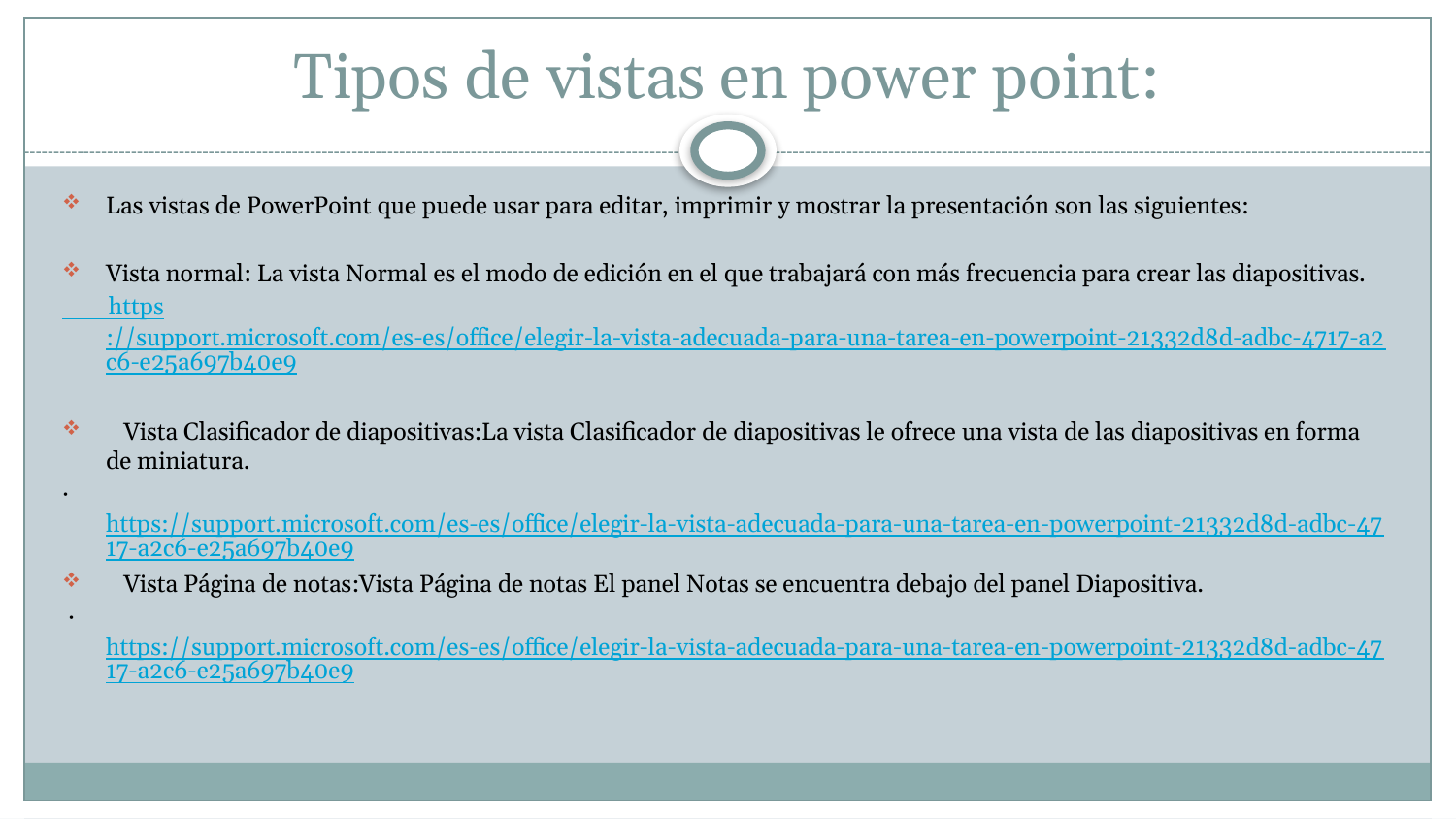

# Tipos de vistas en power point:
Las vistas de PowerPoint que puede usar para editar, imprimir y mostrar la presentación son las siguientes:

Vista normal: La vista Normal es el modo de edición en el que trabajará con más frecuencia para crear las diapositivas.
        https://support.microsoft.com/es-es/office/elegir-la-vista-adecuada-para-una-tarea-en-powerpoint-21332d8d-adbc-4717-a2c6-e25a697b40e9

   Vista Clasificador de diapositivas:La vista Clasificador de diapositivas le ofrece una vista de las diapositivas en forma de miniatura.
·https://support.microsoft.com/es-es/office/elegir-la-vista-adecuada-para-una-tarea-en-powerpoint-21332d8d-adbc-4717-a2c6-e25a697b40e9
   Vista Página de notas:Vista Página de notas El panel Notas se encuentra debajo del panel Diapositiva.
 ·https://support.microsoft.com/es-es/office/elegir-la-vista-adecuada-para-una-tarea-en-powerpoint-21332d8d-adbc-4717-a2c6-e25a697b40e9